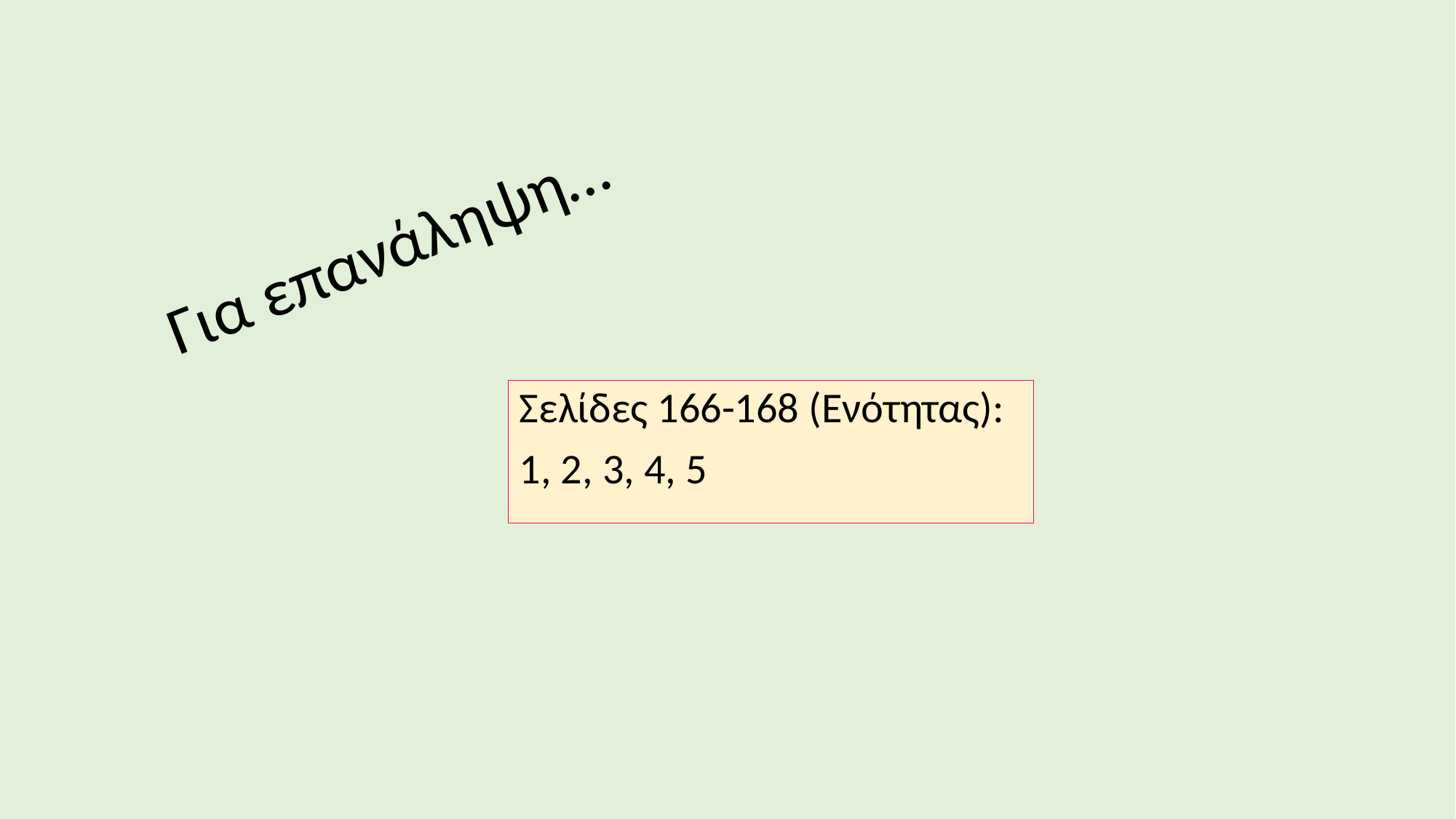

# Για επανάληψη…
Σελίδες 166-168 (Ενότητας):
1, 2, 3, 4, 5